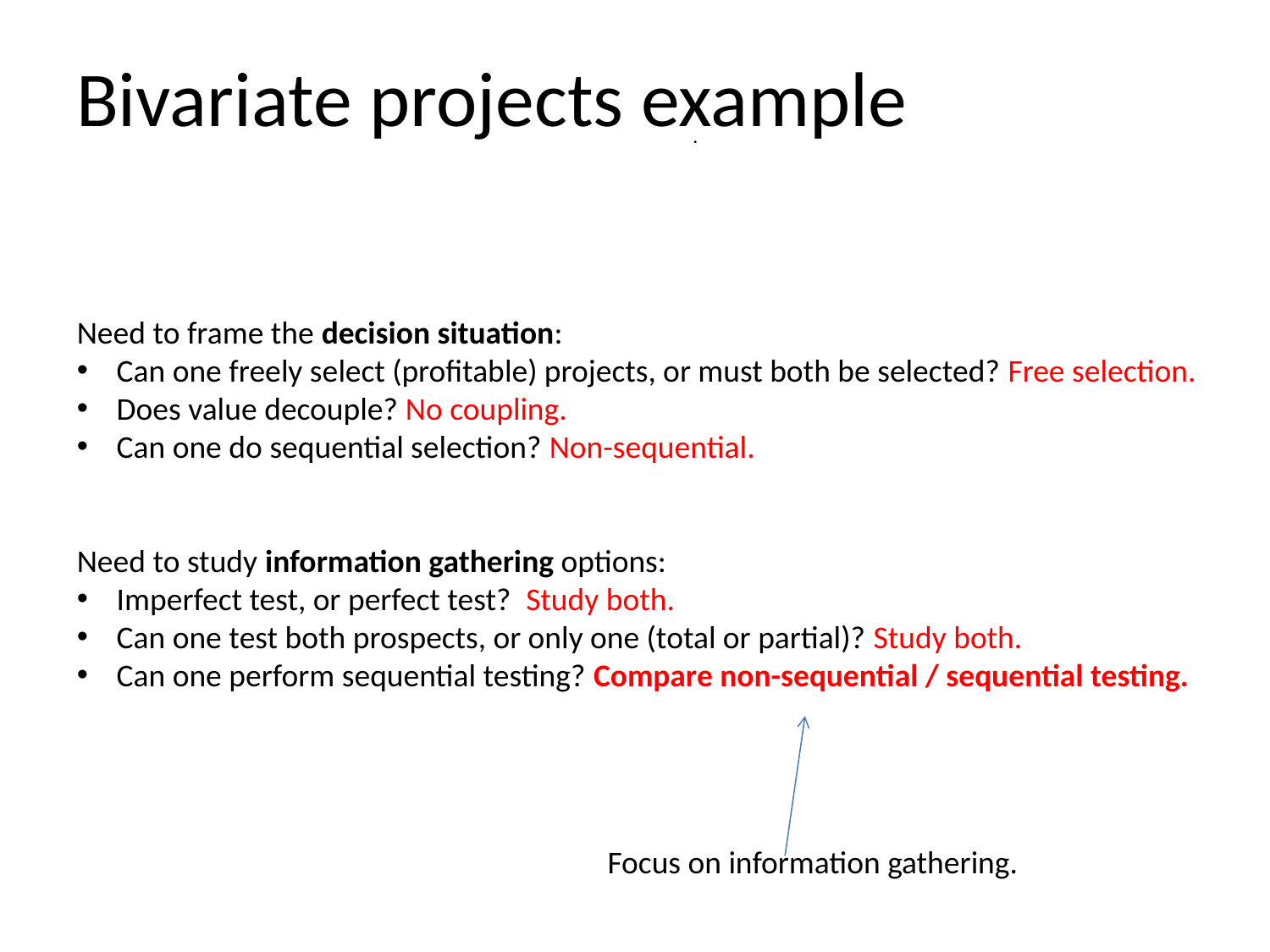

Bivariate projects example
.
Need to frame the decision situation:
Can one freely select (profitable) projects, or must both be selected? Free selection.
Does value decouple? No coupling.
Can one do sequential selection? Non-sequential.

Need to study information gathering options:
Imperfect test, or perfect test?  Study both.
Can one test both prospects, or only one (total or partial)? Study both.
Can one perform sequential testing? Compare non-sequential / sequential testing.
Focus on information gathering.